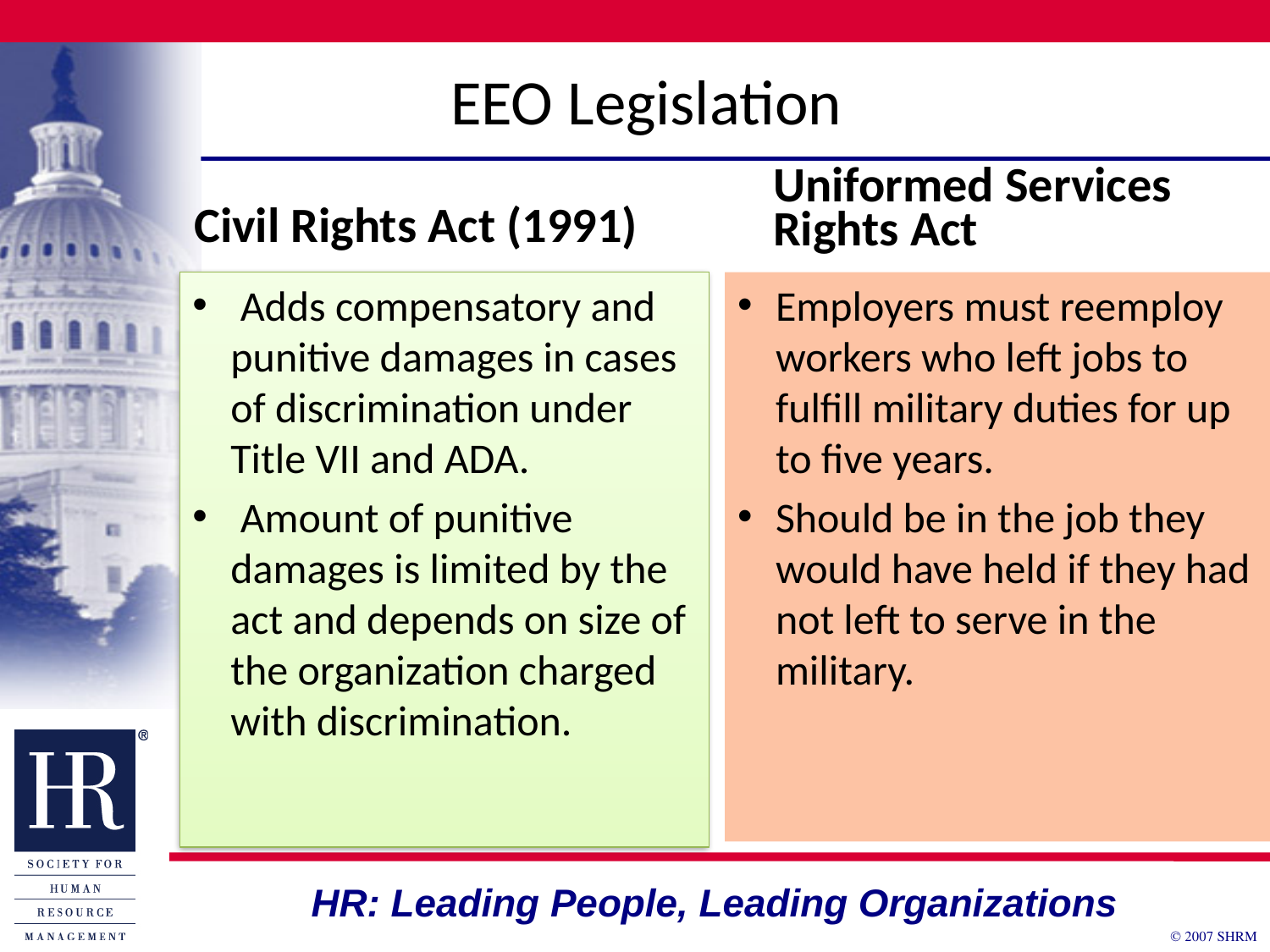

# EEO Legislation
Uniformed Services Rights Act
Civil Rights Act (1991)
 Adds compensatory and punitive damages in cases of discrimination under Title VII and ADA.
 Amount of punitive damages is limited by the act and depends on size of the organization charged with discrimination.
Employers must reemploy workers who left jobs to fulfill military duties for up to five years.
Should be in the job they would have held if they had not left to serve in the military.